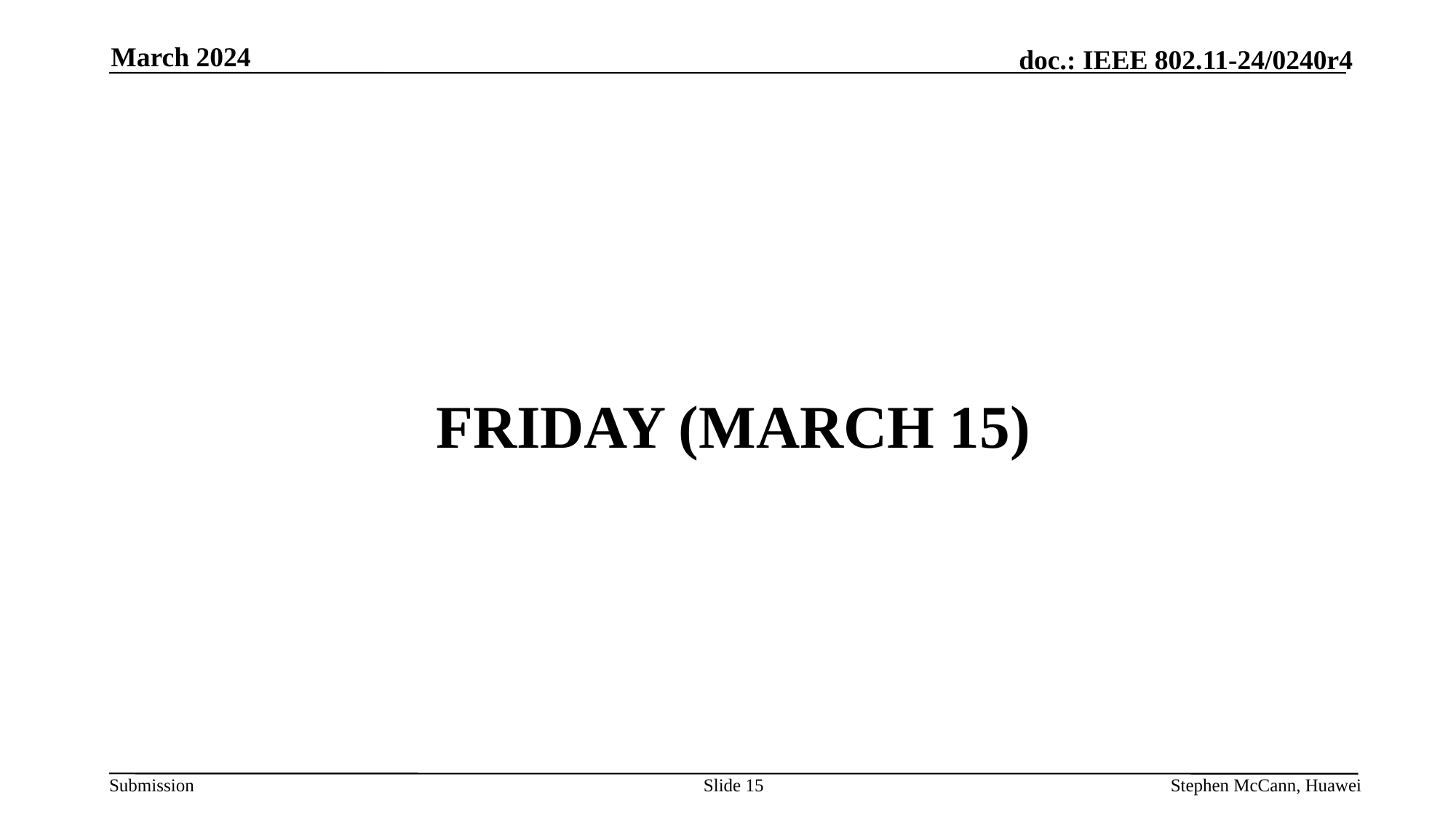

March 2024
# FRIDAY (March 15)
Slide 15
Stephen McCann, Huawei